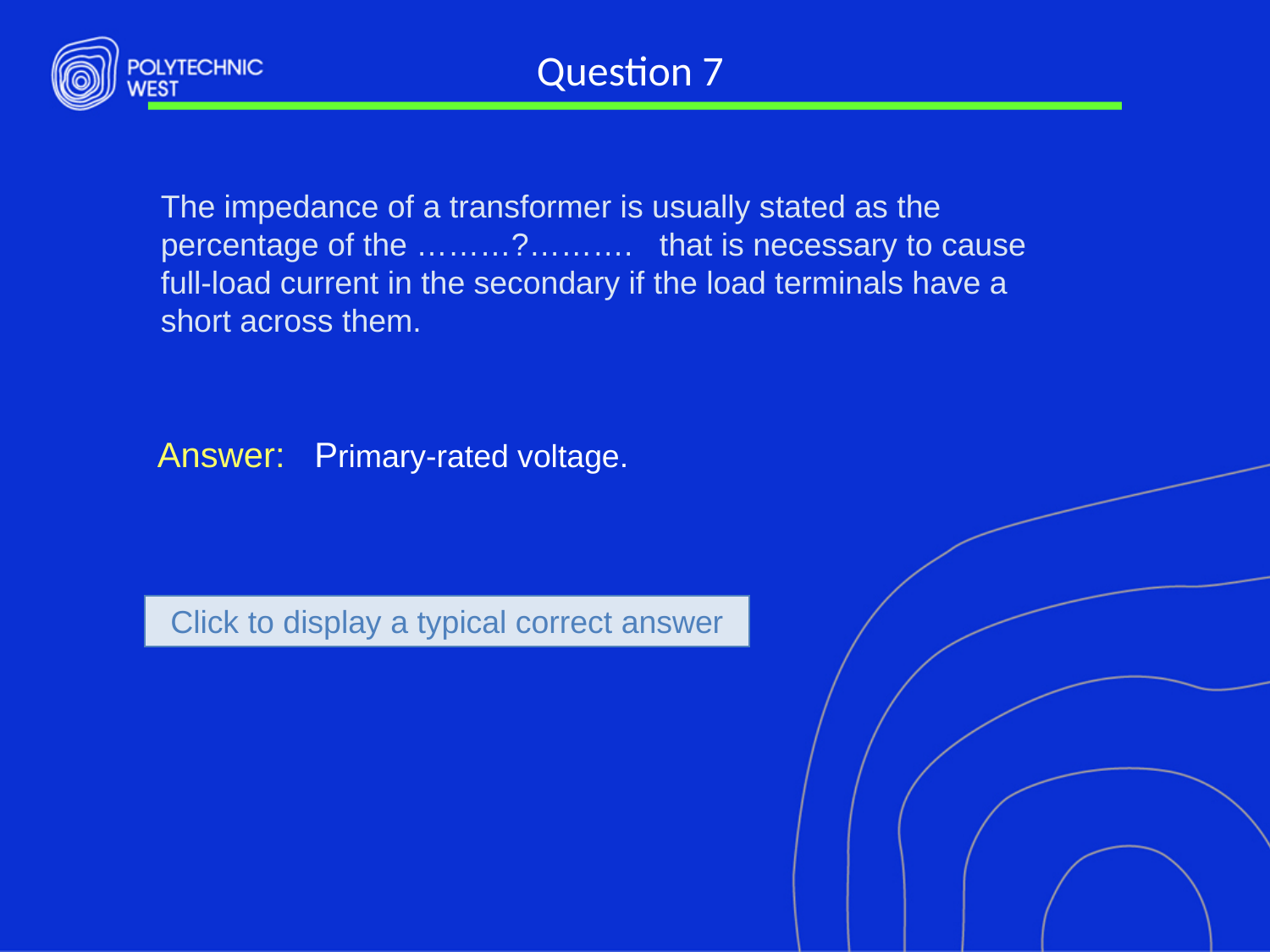

# Question 7

The impedance of a transformer is usually stated as the percentage of the ………?……….   that is necessary to cause full-load current in the secondary if the load terminals have a short across them.
Answer:   Primary-rated voltage.
Click to display a typical correct answer